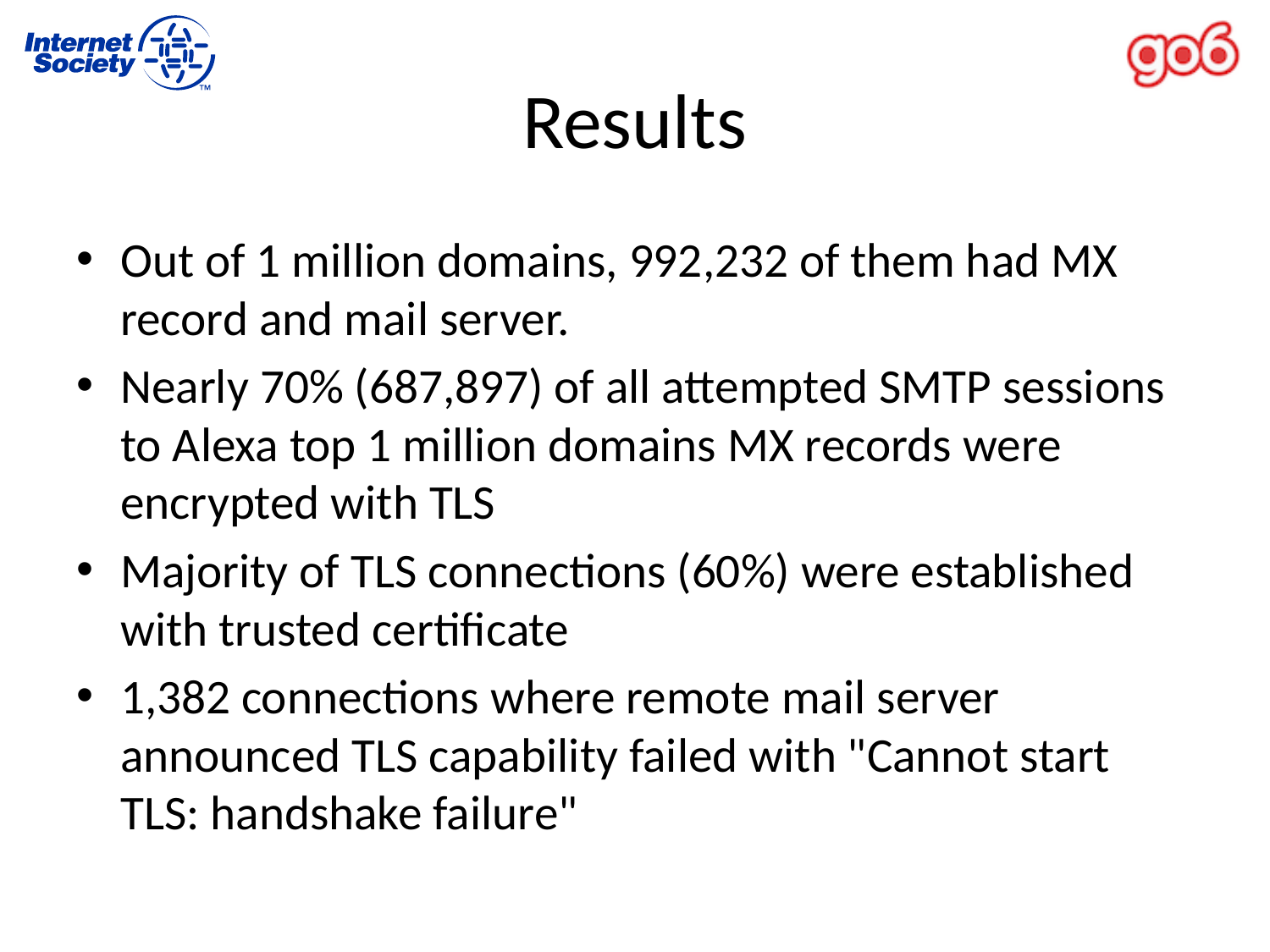

# Results
Out of 1 million domains, 992,232 of them had MX record and mail server.
Nearly 70% (687,897) of all attempted SMTP sessions to Alexa top 1 million domains MX records were encrypted with TLS
Majority of TLS connections (60%) were established with trusted certificate
1,382 connections where remote mail server announced TLS capability failed with "Cannot start TLS: handshake failure"